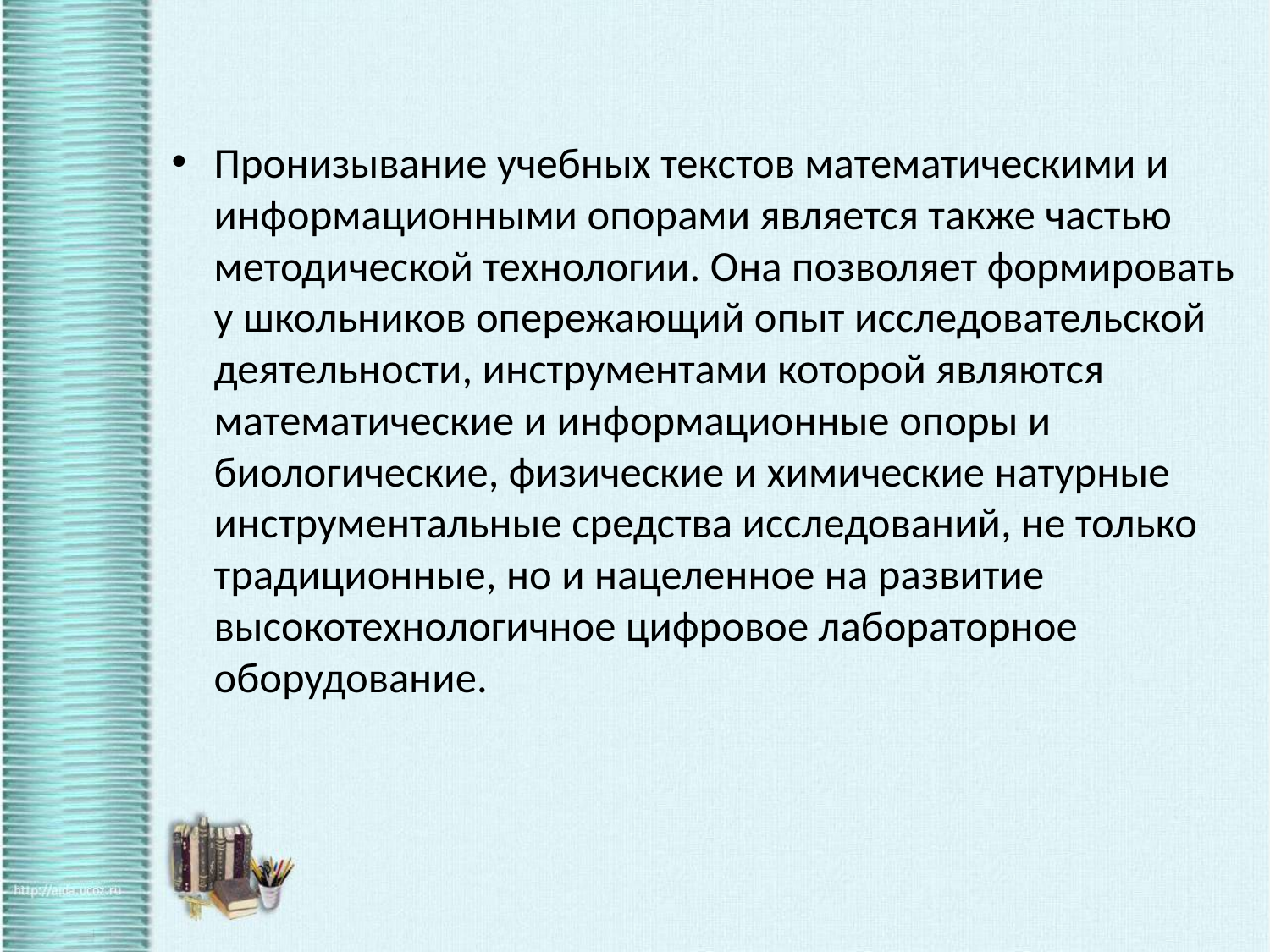

Пронизывание учебных текстов математическими и информационными опорами является также частью методической технологии. Она позволяет формировать у школьников опережающий опыт исследовательской деятельности, инструментами которой являются математические и информационные опоры и биологические, физические и химические натурные инструментальные средства исследований, не только традиционные, но и нацеленное на развитие высокотехнологичное цифровое лабораторное оборудование.